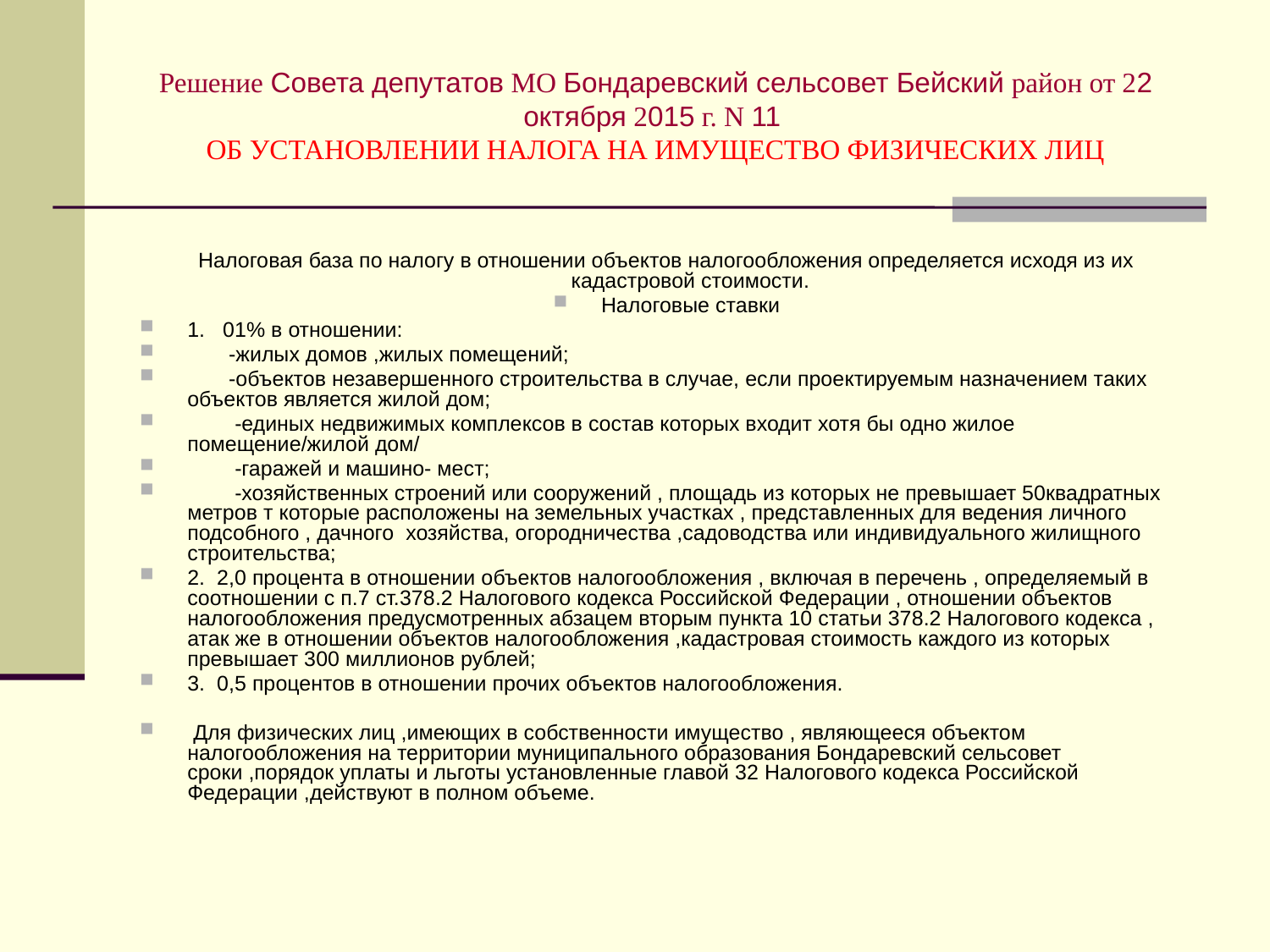

# Решение Совета депутатов МО Бондаревский сельсовет Бейский район от 22 октября 2015 г. N 11 ОБ УСТАНОВЛЕНИИ НАЛОГА НА ИМУЩЕСТВО ФИЗИЧЕСКИХ ЛИЦ

Налоговая база по налогу в отношении объектов налогообложения определяется исходя из их кадастровой стоимости.
Налоговые ставки
1.   01% в отношении:
       -жилых домов ,жилых помещений;
       -объектов незавершенного строительства в случае, если проектируемым назначением таких объектов является жилой дом;
        -единых недвижимых комплексов в состав которых входит хотя бы одно жилое помещение/жилой дом/
        -гаражей и машино- мест;
        -хозяйственных строений или сооружений , площадь из которых не превышает 50квадратных метров т которые расположены на земельных участках , представленных для ведения личного подсобного , дачного  хозяйства, огородничества ,садоводства или индивидуального жилищного строительства;
2.  2,0 процента в отношении объектов налогообложения , включая в перечень , определяемый в соотношении с п.7 ст.378.2 Налогового кодекса Российской Федерации , отношении объектов налогообложения предусмотренных абзацем вторым пункта 10 статьи 378.2 Налогового кодекса , атак же в отношении объектов налогообложения ,кадастровая стоимость каждого из которых превышает 300 миллионов рублей;
3.  0,5 процентов в отношении прочих объектов налогообложения.

 Для физических лиц ,имеющих в собственности имущество , являющееся объектом налогообложения на территории муниципального образования Бондаревский сельсовет сроки ,порядок уплаты и льготы установленные главой 32 Налогового кодекса Российской Федерации ,действуют в полном объеме.